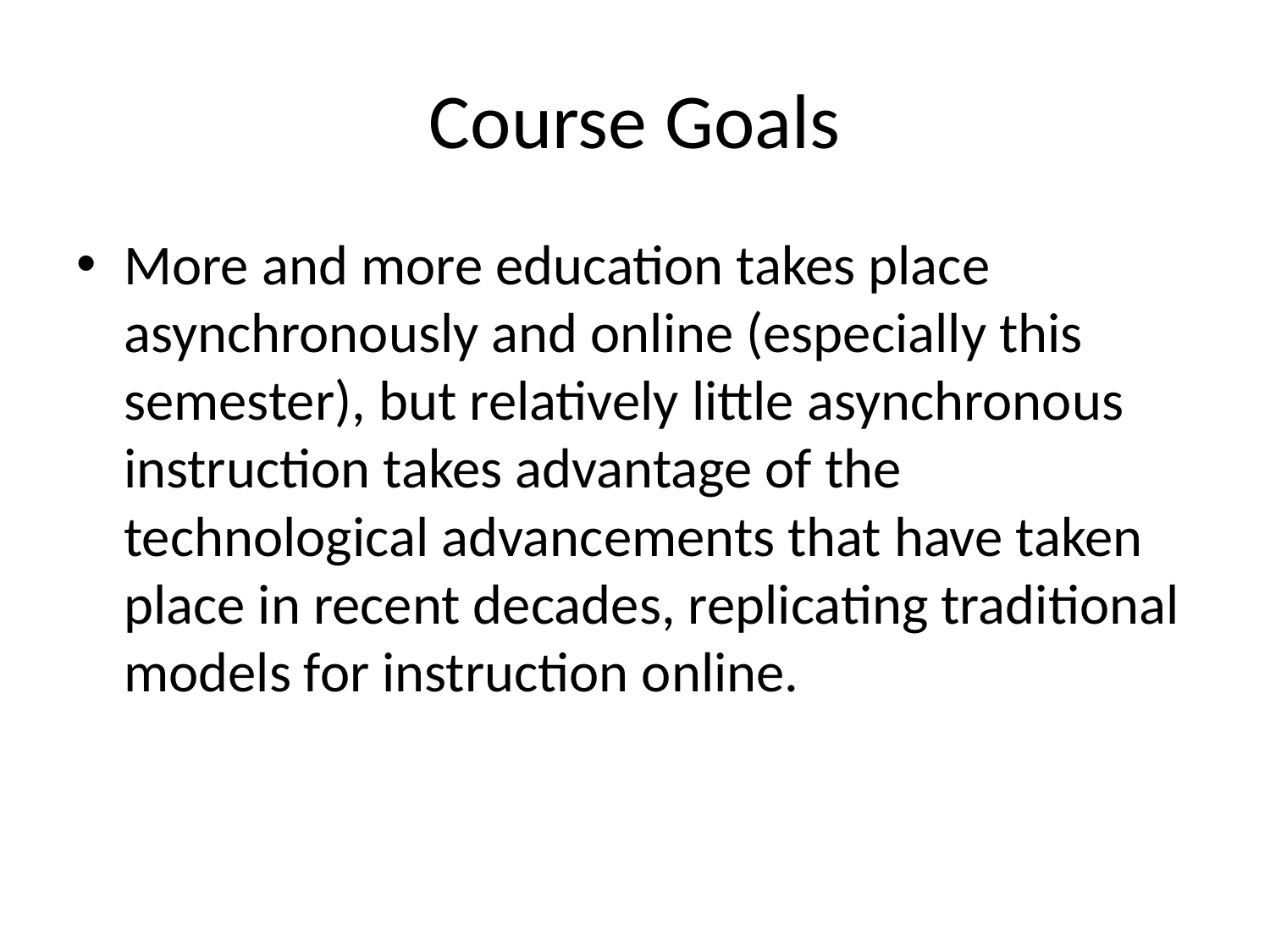

# Course Goals
More and more education takes place asynchronously and online (especially this semester), but relatively little asynchronous instruction takes advantage of the technological advancements that have taken place in recent decades, replicating traditional models for instruction online.